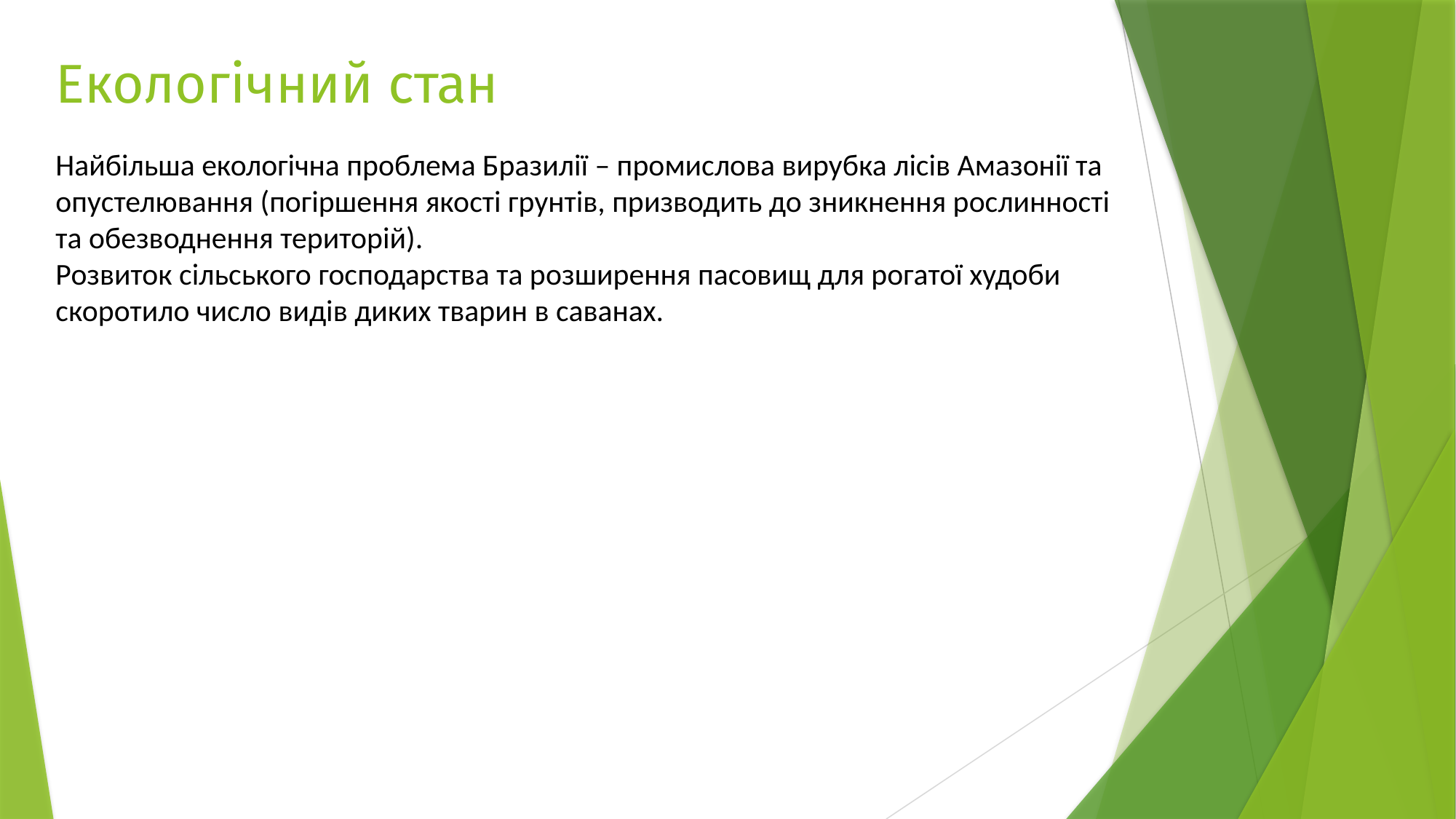

# Екологічний стан
Найбільша екологічна проблема Бразилії – промислова вирубка лісів Амазонії та опустелювання (погіршення якості грунтів, призводить до зникнення рослинності та обезводнення територій).
Розвиток сільського господарства та розширення пасовищ для рогатої худоби скоротило число видів диких тварин в саванах.